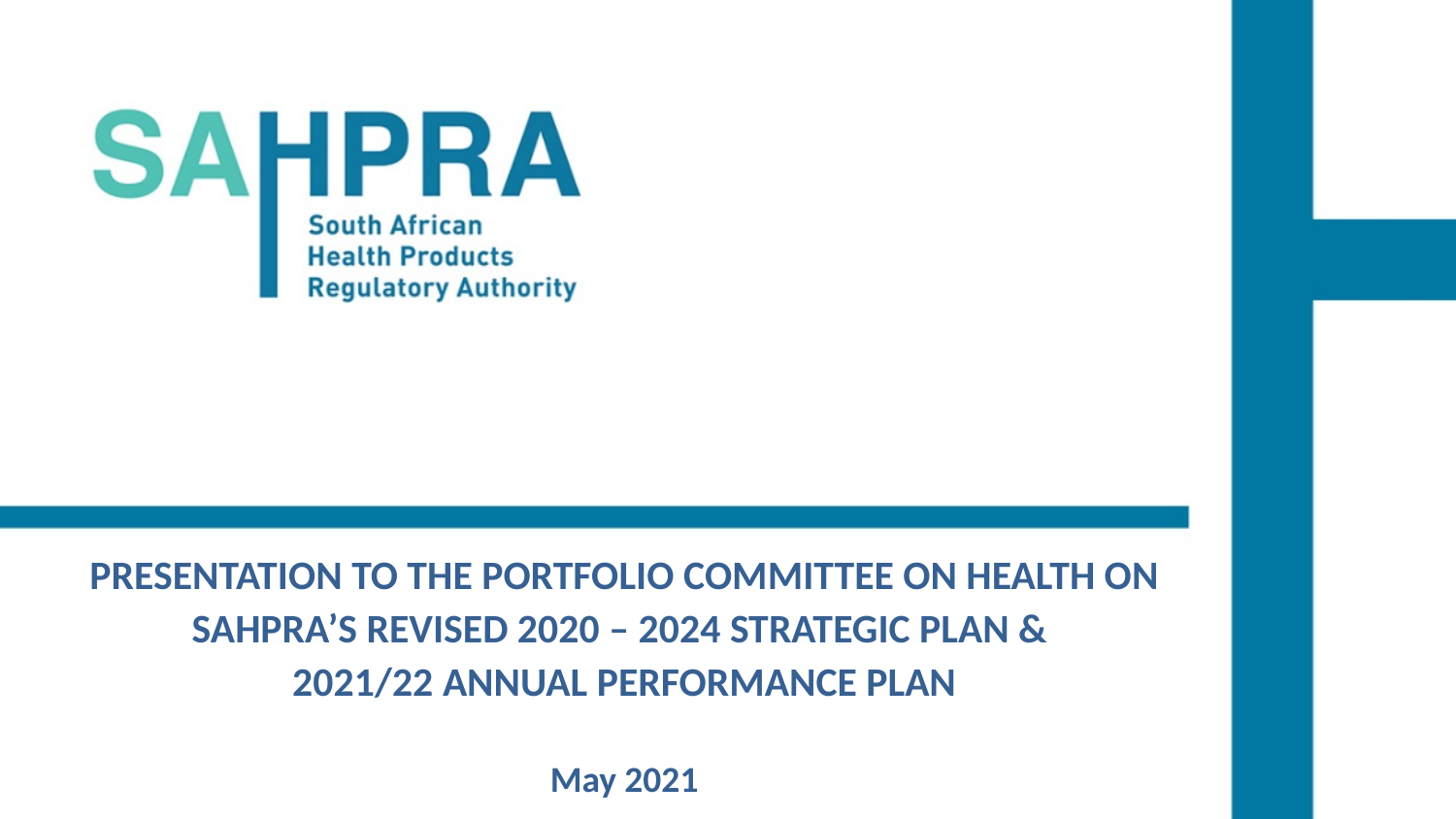

# PRESENTATION TO THE PORTFOLIO COMMITTEE ON HEALTH ON SAHPRA’S REVISED 2020 – 2024 STRATEGIC PLAN & 2021/22 ANNUAL PERFORMANCE PLAN May 2021